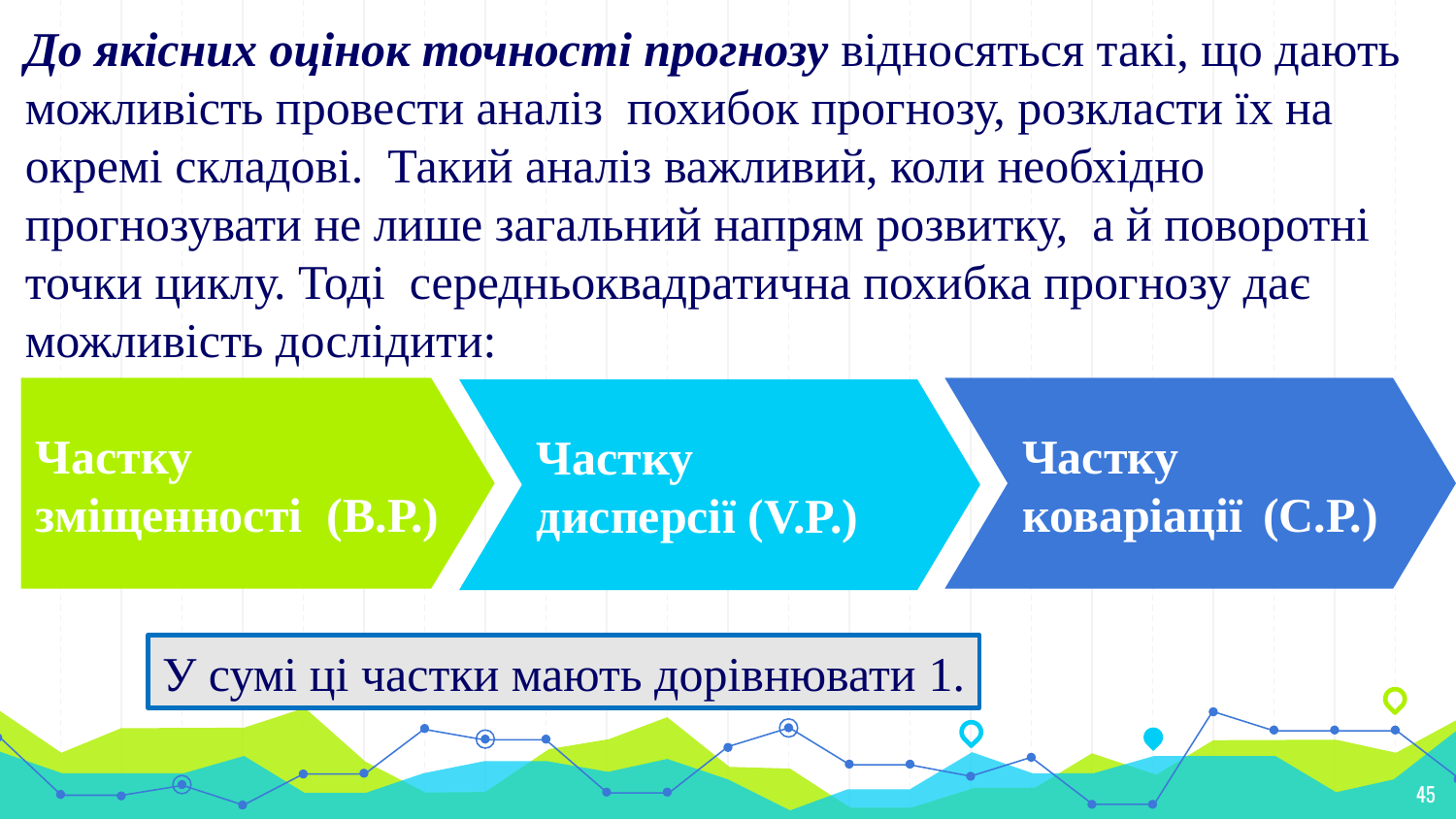

До якісних оцінок точності прогнозу відносяться такі, що дають можливість провести аналіз  похибок прогнозу, розкласти їх на окремі складові.  Такий аналіз важливий, коли необхідно  прогнозувати не лише загальний напрям розвитку,  а й поворотні точки циклу. Тоді  середньоквадратична похибка прогнозу дає можливість дослідити:
Частку зміщенності  (В.Р.)
Частку коваріації (С.Р.)
Частку дисперсії (V.P.)
У сумі ці частки мають дорівнювати 1.
45